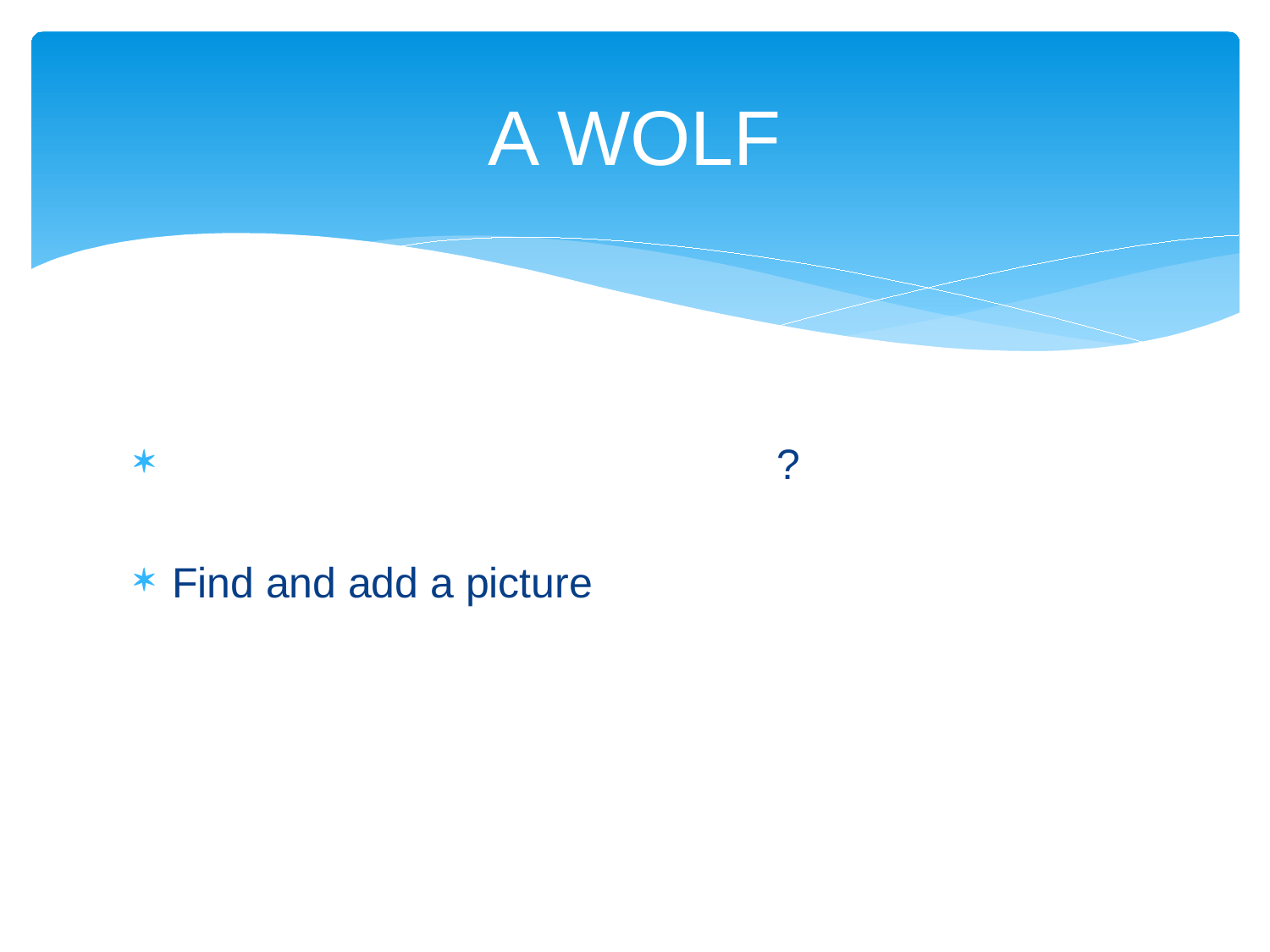

# A WOLF

                                                   ?

Find and add a picture